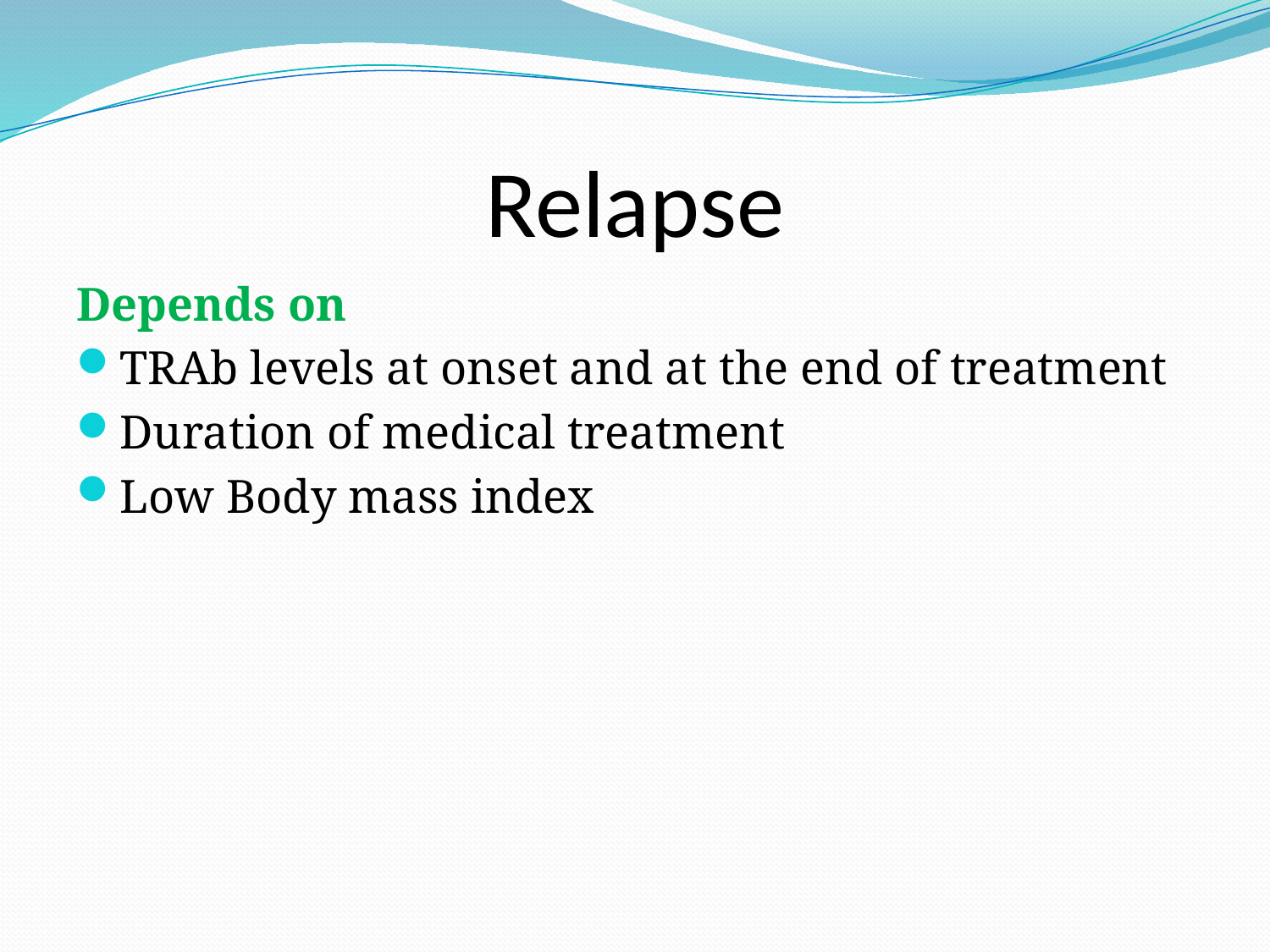

# Relapse
Depends on
TRAb levels at onset and at the end of treatment
Duration of medical treatment
Low Body mass index